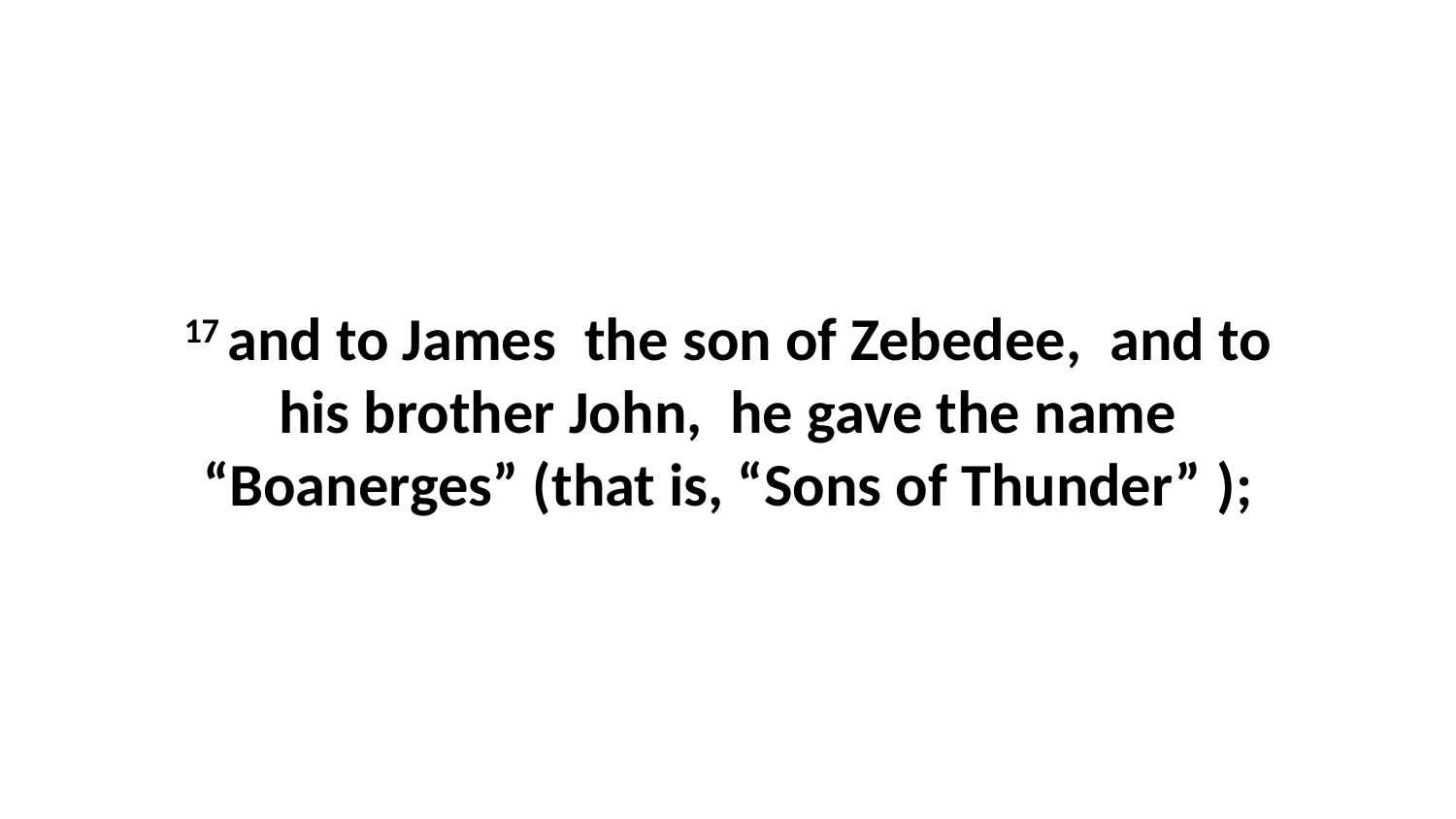

17 and to James  the son of Zebedee,  and to his brother John,  he gave the name “Boanerges” (that is, “Sons of Thunder” );